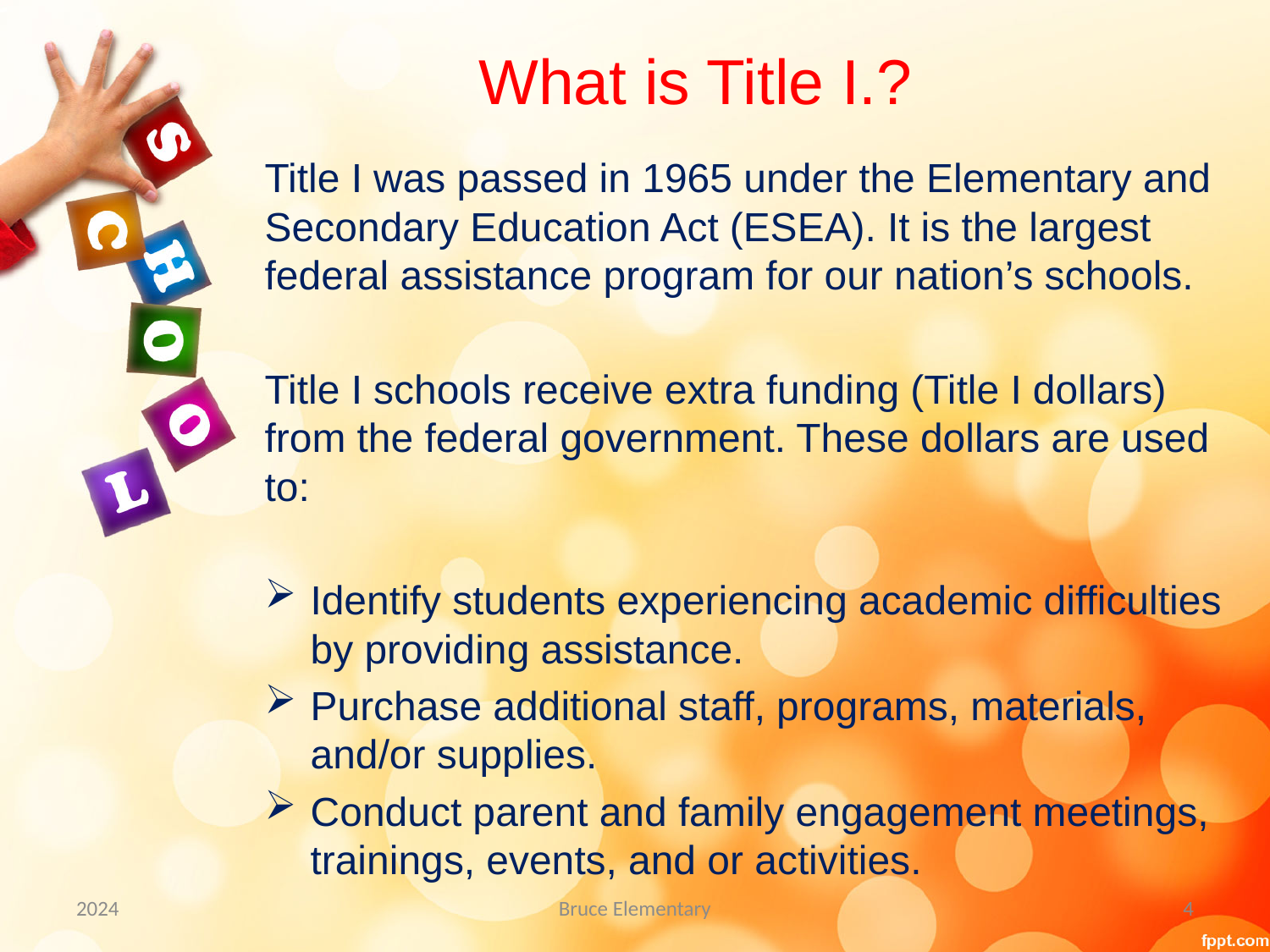

# What is Title I.?
Title I was passed in 1965 under the Elementary and Secondary Education Act (ESEA). It is the largest federal assistance program for our nation’s schools.

Title I schools receive extra funding (Title I dollars) from the federal government. These dollars are used to:

Identify students experiencing academic difficulties by providing assistance.
Purchase additional staff, programs, materials, and/or supplies.
Conduct parent and family engagement meetings, trainings, events, and or activities.

2024
Bruce Elementary
4